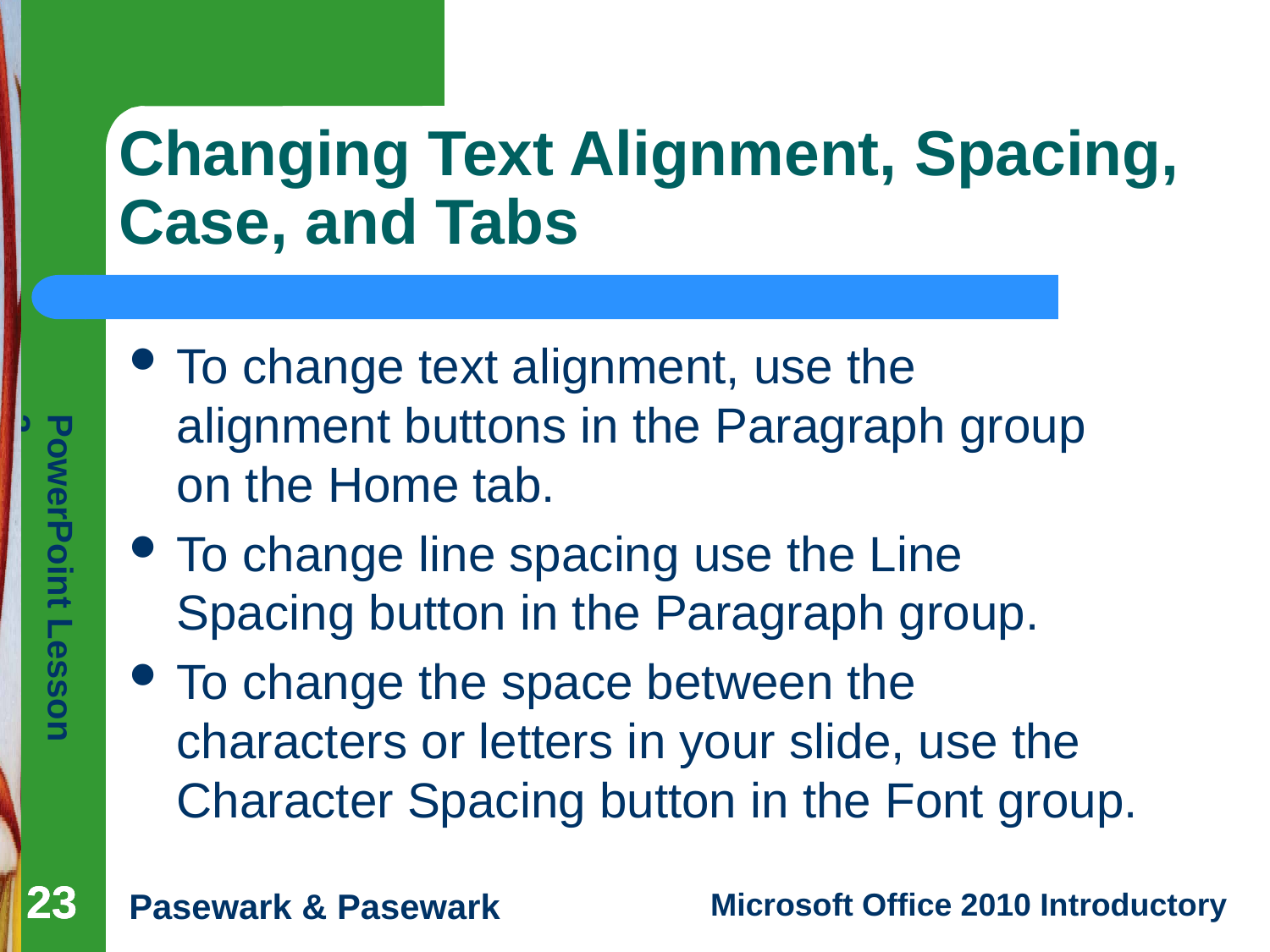

# Changing Text Alignment, Spacing, Case, and Tabs
To change text alignment, use the alignment buttons in the Paragraph group on the Home tab.
To change line spacing use the Line Spacing button in the Paragraph group.
To change the space between the characters or letters in your slide, use the Character Spacing button in the Font group.
23
23
23